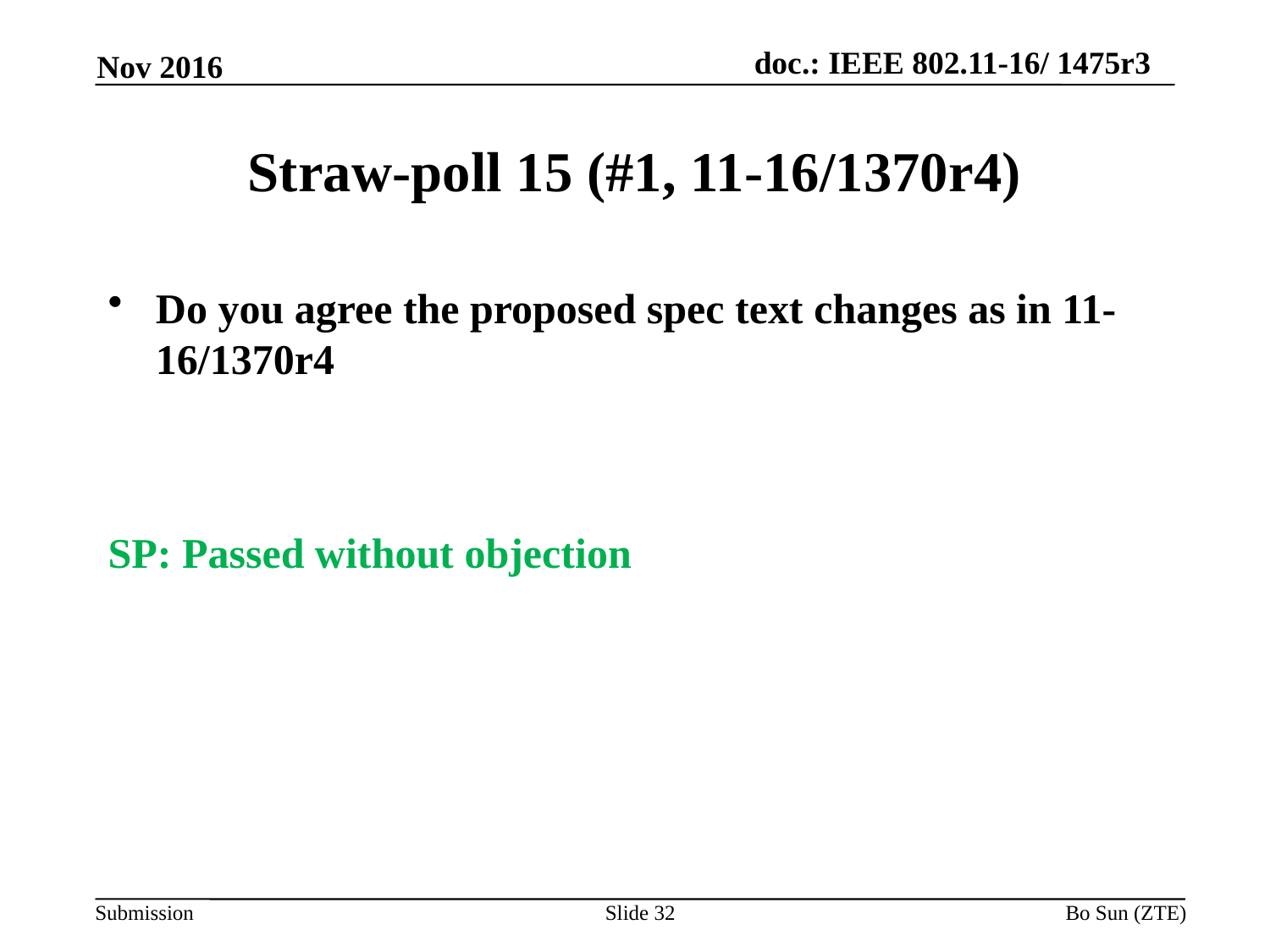

Nov 2016
# Straw-poll 15 (#1, 11-16/1370r4)
Do you agree the proposed spec text changes as in 11-16/1370r4

SP: Passed without objection
Slide 32
Bo Sun (ZTE)